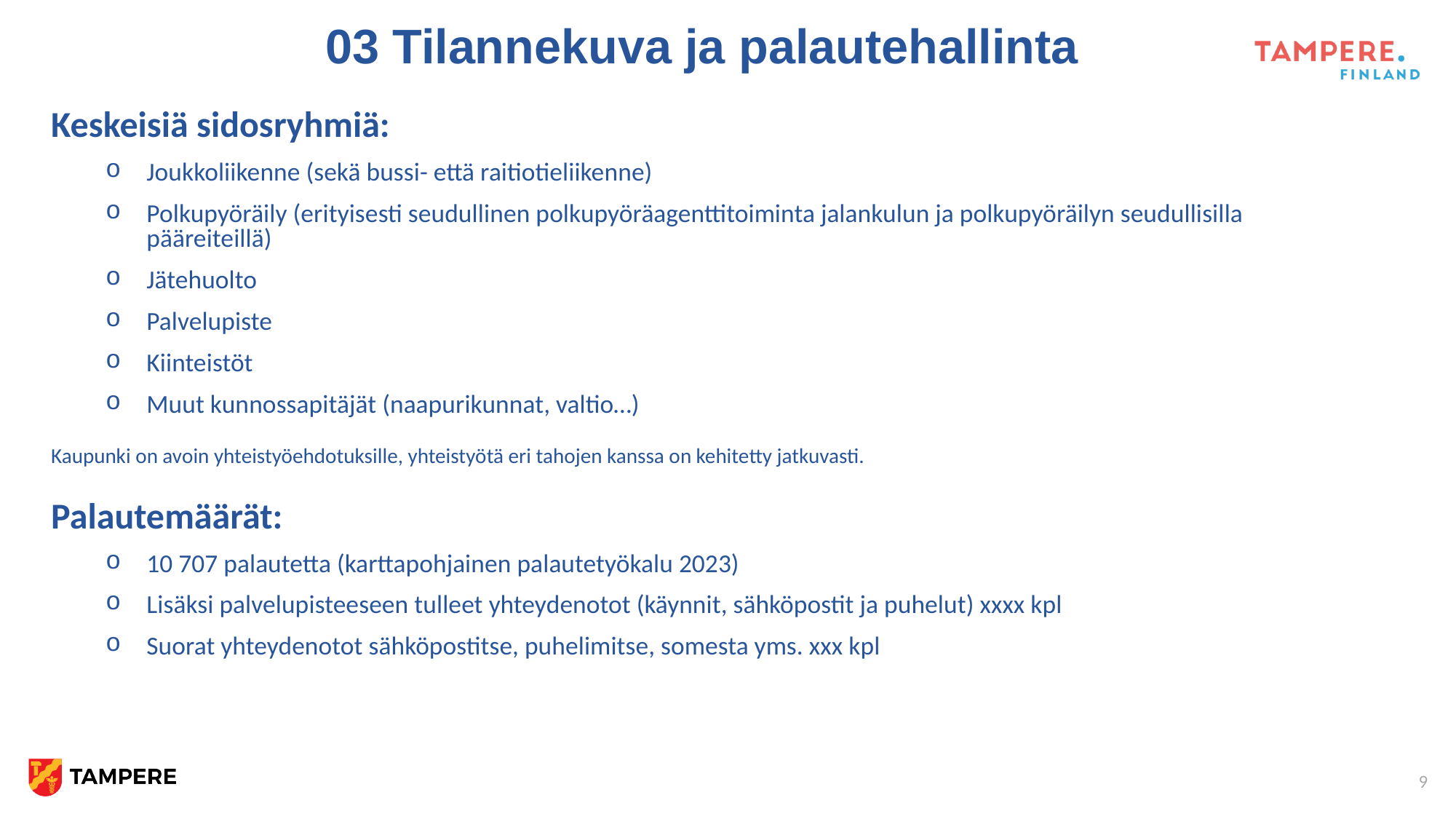

03 Tilannekuva ja palautehallinta
Keskeisiä sidosryhmiä:
Joukkoliikenne (sekä bussi- että raitiotieliikenne)
Polkupyöräily (erityisesti seudullinen polkupyöräagenttitoiminta jalankulun ja polkupyöräilyn seudullisilla pääreiteillä)
Jätehuolto
Palvelupiste
Kiinteistöt
Muut kunnossapitäjät (naapurikunnat, valtio…)
Kaupunki on avoin yhteistyöehdotuksille, yhteistyötä eri tahojen kanssa on kehitetty jatkuvasti.
Palautemäärät:
10 707 palautetta (karttapohjainen palautetyökalu 2023)
Lisäksi palvelupisteeseen tulleet yhteydenotot (käynnit, sähköpostit ja puhelut) xxxx kpl
Suorat yhteydenotot sähköpostitse, puhelimitse, somesta yms. xxx kpl

9